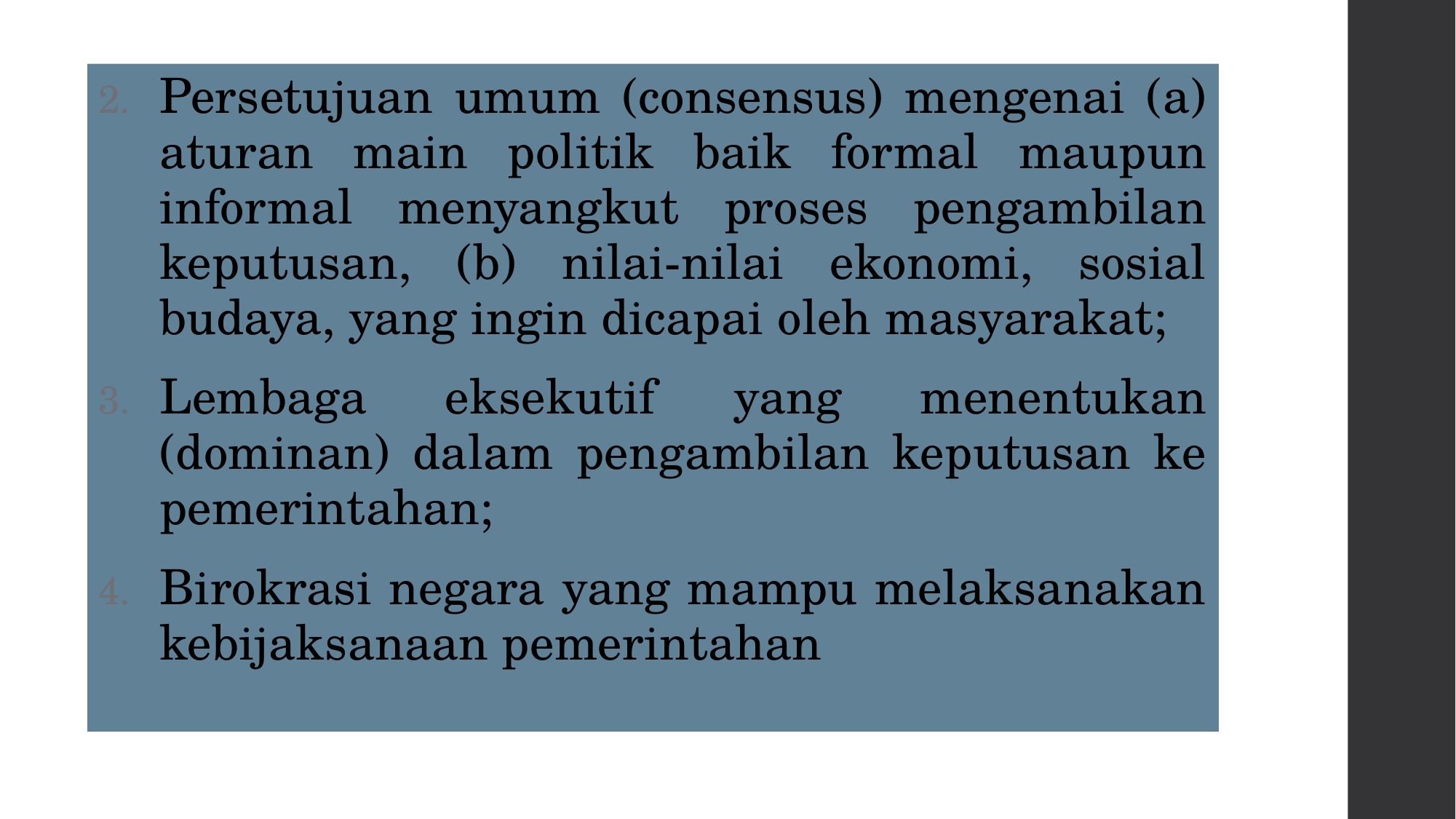

Persetujuan umum (consensus) mengenai (a) aturan main politik baik formal maupun informal menyangkut proses pengambilan keputusan, (b) nilai-nilai ekonomi, sosial budaya, yang ingin dicapai oleh masyarakat;
Lembaga eksekutif yang menentukan (dominan) dalam pengambilan keputusan ke pemerintahan;
Birokrasi negara yang mampu melaksanakan kebijaksanaan pemerintahan